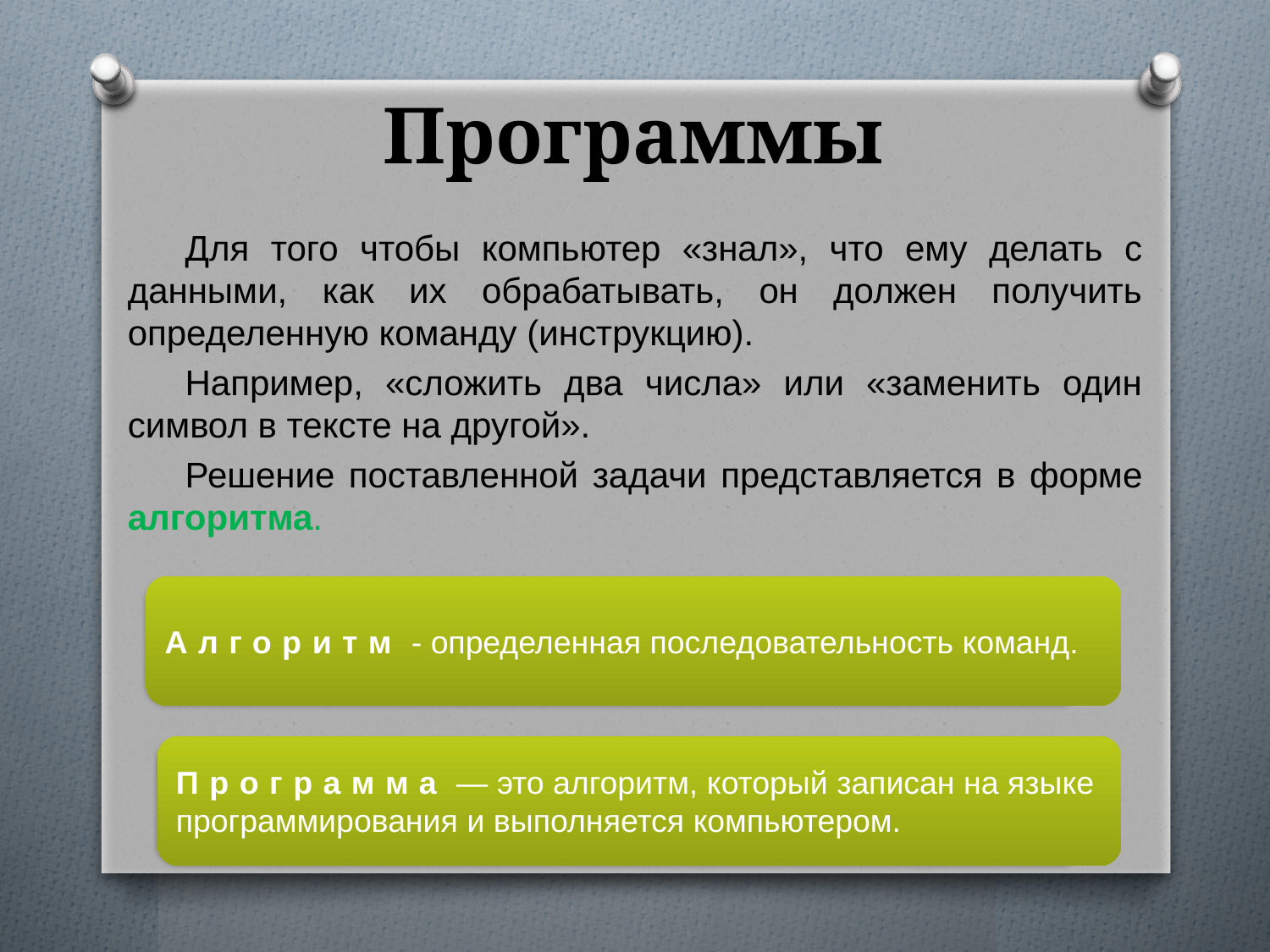

# Программы
Для того чтобы компьютер «знал», что ему делать с данными, как их обрабатывать, он должен получить определенную команду (инструкцию).
Например, «сложить два числа» или «заменить один символ в тексте на другой».
Решение поставленной задачи представляется в форме алгоритма.
Алгоритм - определенная последовательность команд.
Программа — это алгоритм, который записан на языке программирования и выполняется компьютером.